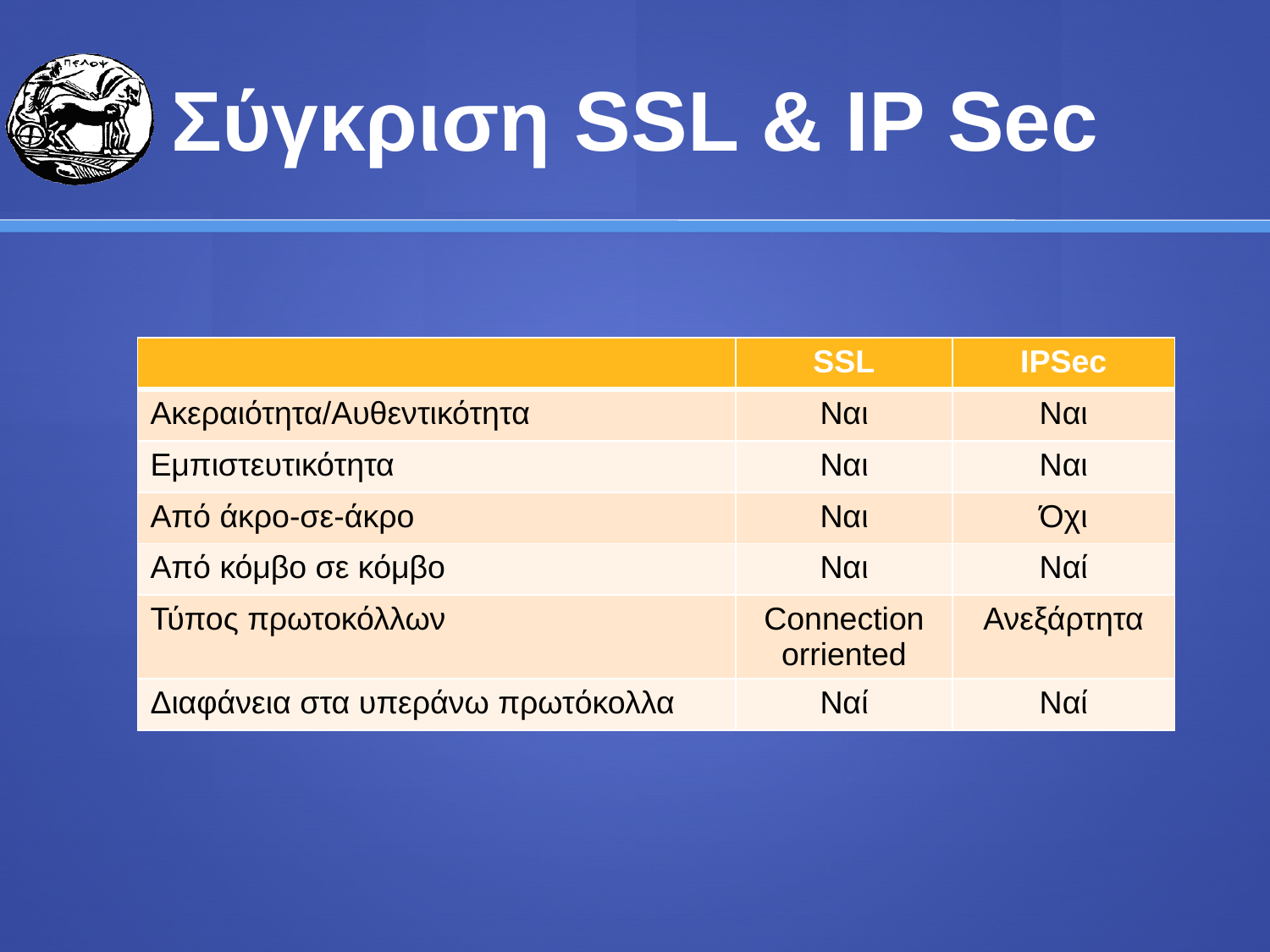

# Σύγκριση SSL & IP Sec
|  | SSL | IPSec |
| --- | --- | --- |
| Ακεραιότητα/Αυθεντικότητα | Ναι | Ναι |
| Εμπιστευτικότητα | Ναι | Ναι |
| Από άκρο-σε-άκρο | Ναι | Όχι |
| Από κόμβο σε κόμβο | Ναι | Ναί |
| Τύπος πρωτοκόλλων | Connection orriented | Ανεξάρτητα |
| Διαφάνεια στα υπεράνω πρωτόκολλα | Ναί | Ναί |